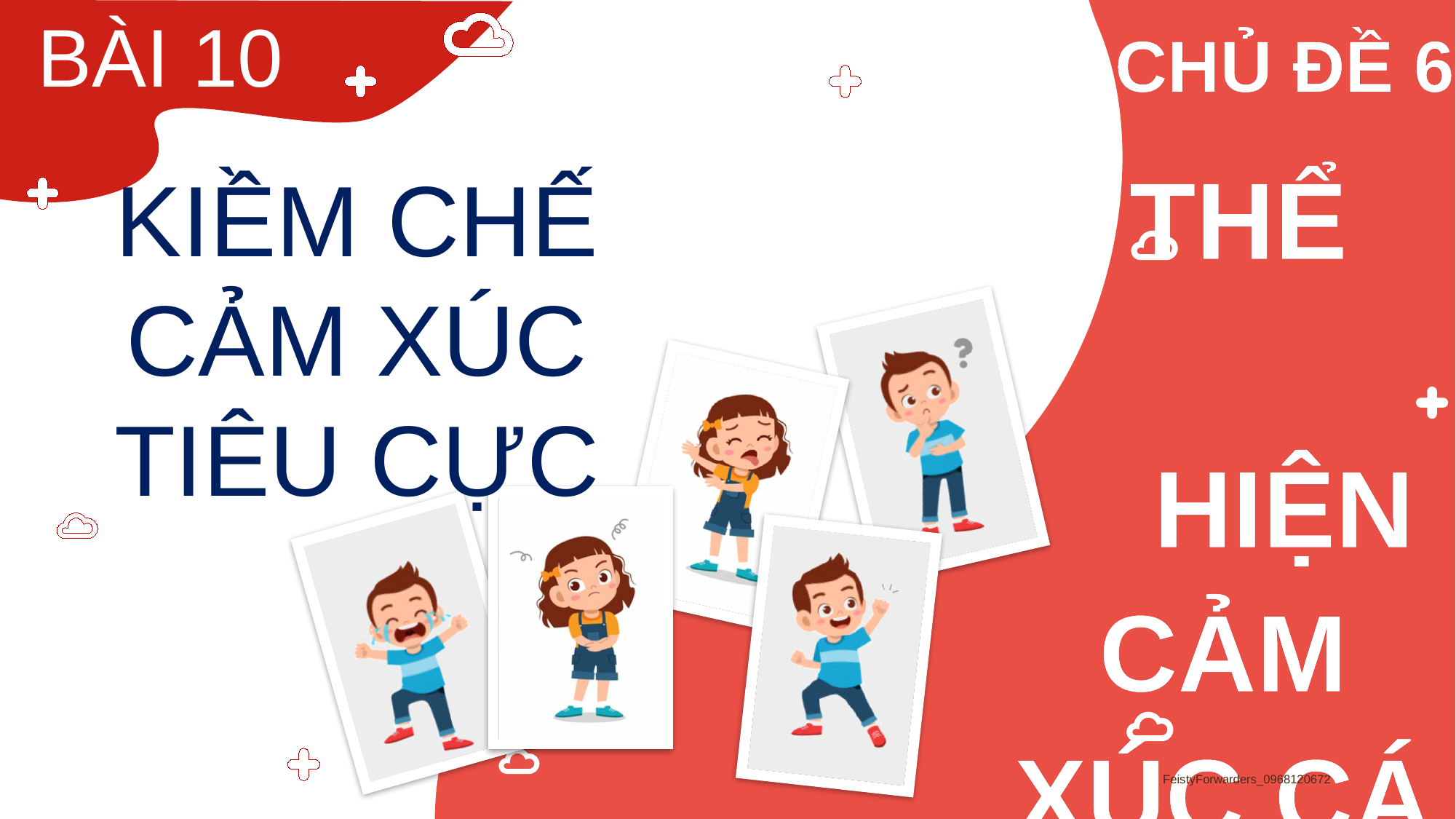

BÀI 10
KIỀM CHẾ CẢM XÚC TIÊU CỰC